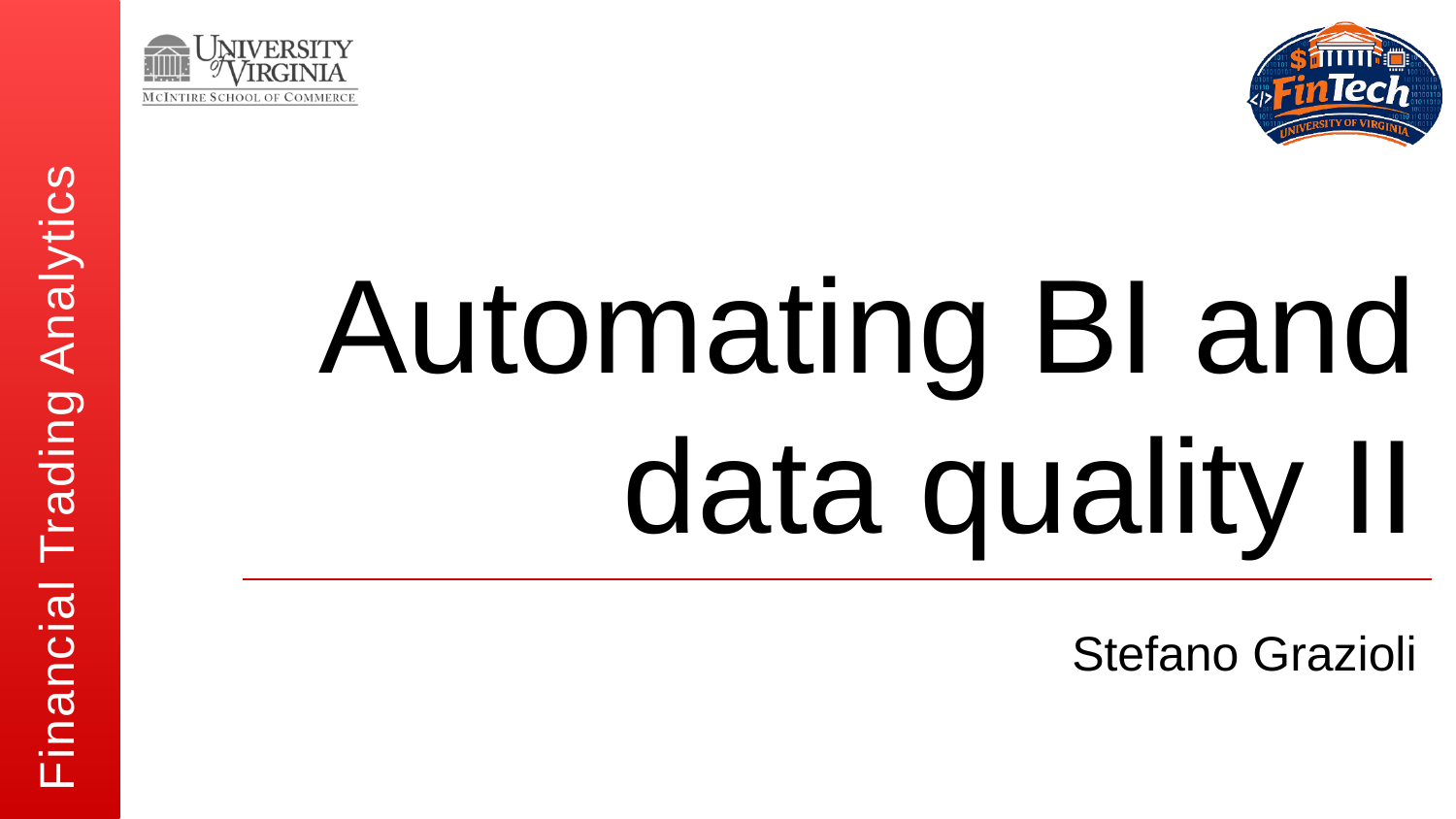

# Automating BI and data quality II
Stefano Grazioli